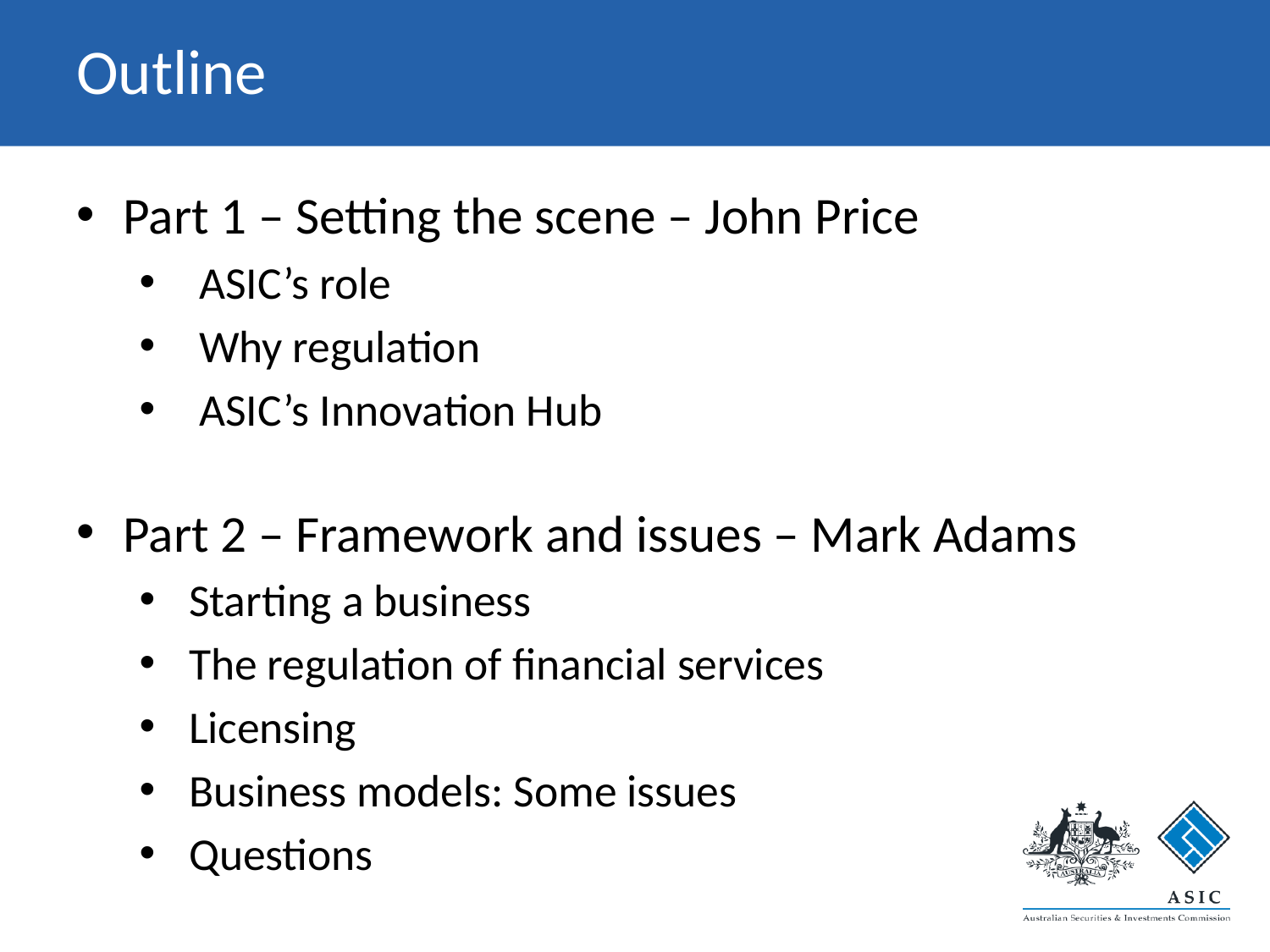

# Outline
Part 1 – Setting the scene – John Price
  ASIC’s role
  Why regulation
  ASIC’s Innovation Hub
Part 2 – Framework and issues – Mark Adams
 Starting a business
 The regulation of financial services
 Licensing
 Business models: Some issues
 Questions